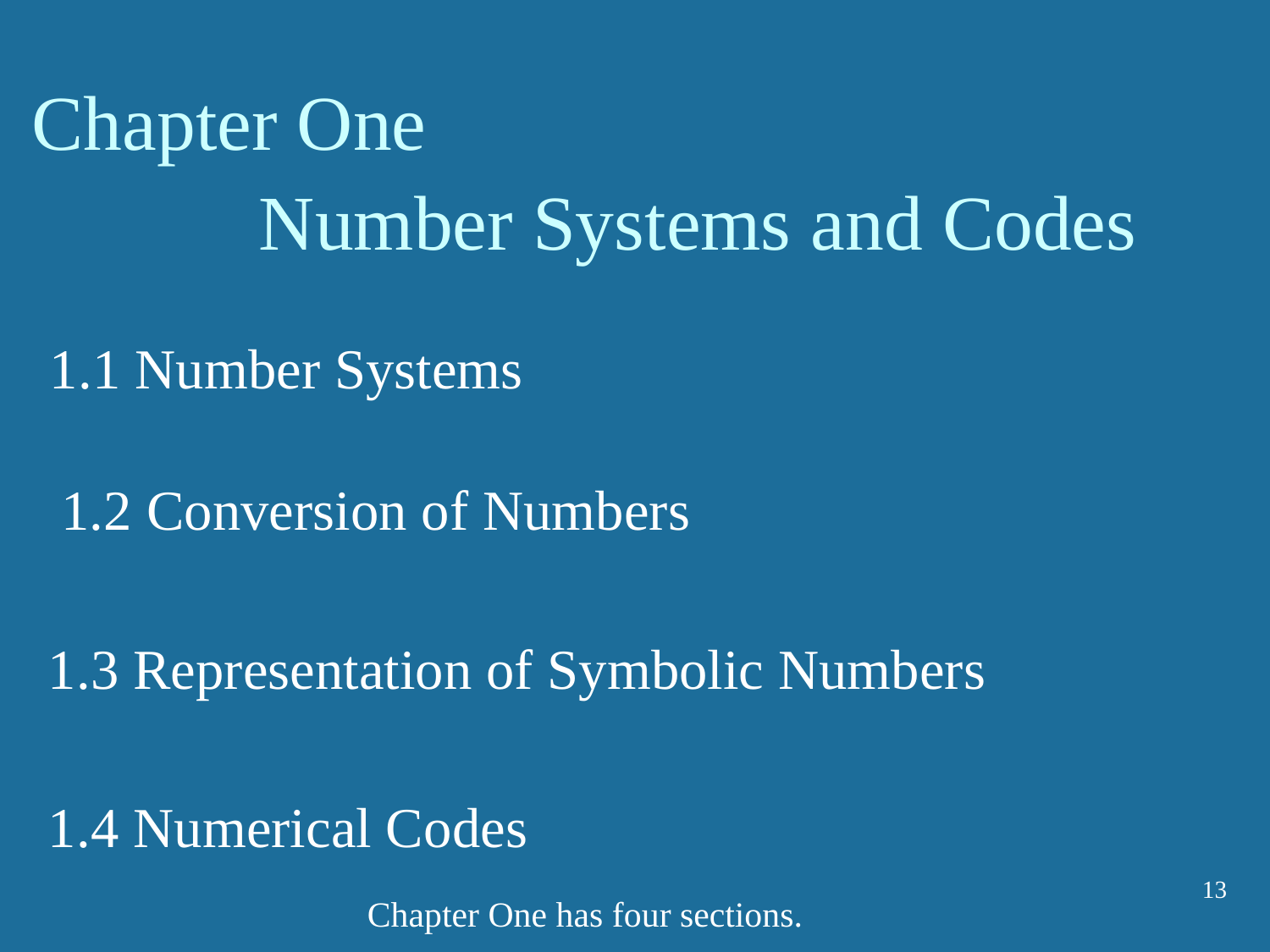

Chapter One
Number Systems and Codes
1.1 Number Systems
1.2 Conversion of Numbers
1.3 Representation of Symbolic Numbers
1.4 Numerical Codes
13
Chapter One has four sections.